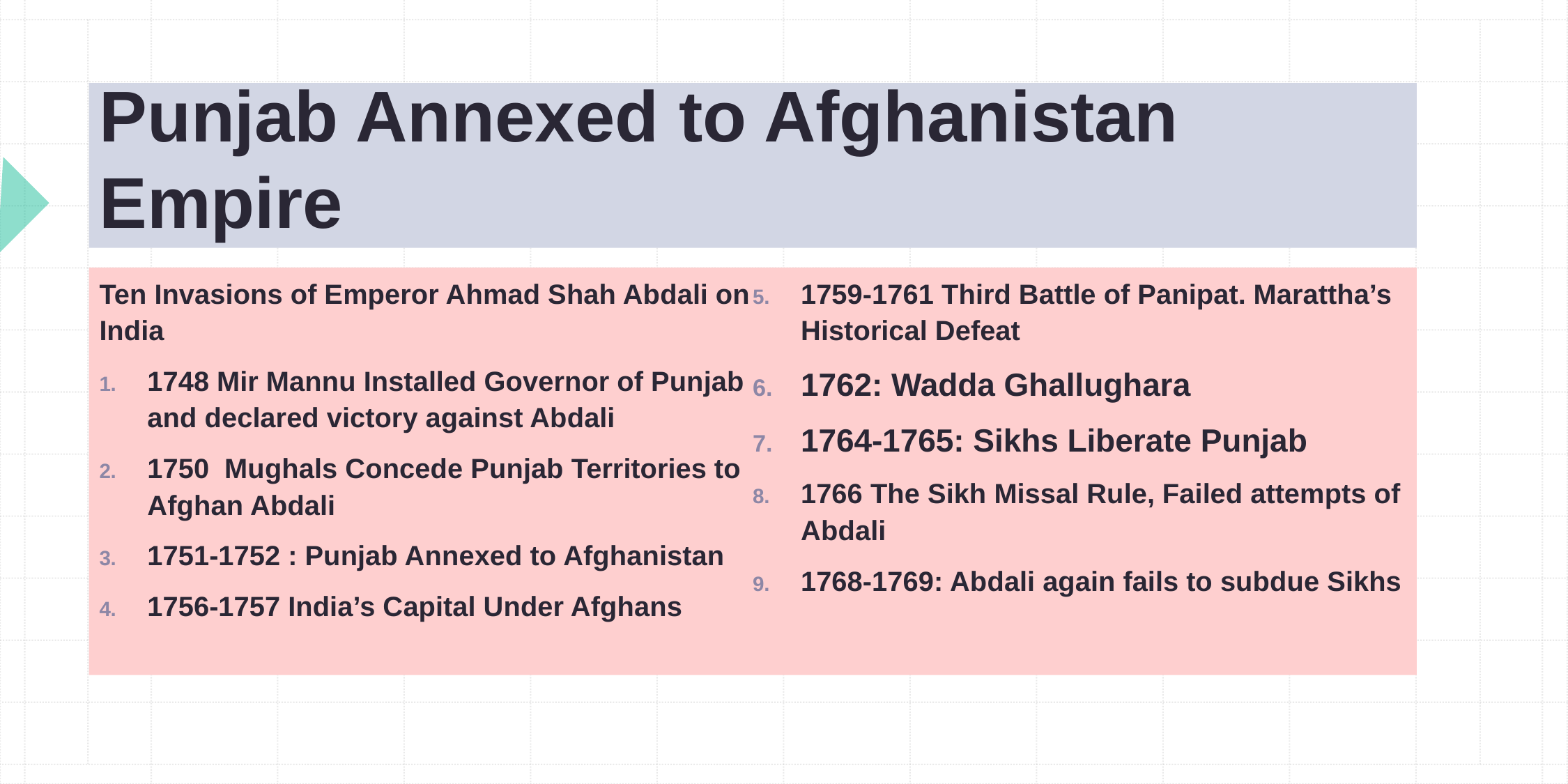

# Punjab Annexed to Afghanistan Empire
Ten Invasions of Emperor Ahmad Shah Abdali on India
1748 Mir Mannu Installed Governor of Punjab and declared victory against Abdali
1750  Mughals Concede Punjab Territories to Afghan Abdali
1751-1752 : Punjab Annexed to Afghanistan
1756-1757 India’s Capital Under Afghans
1759-1761 Third Battle of Panipat. Marattha’s Historical Defeat
1762: Wadda Ghallughara
1764-1765: Sikhs Liberate Punjab
1766 The Sikh Missal Rule, Failed attempts of Abdali
1768-1769: Abdali again fails to subdue Sikhs